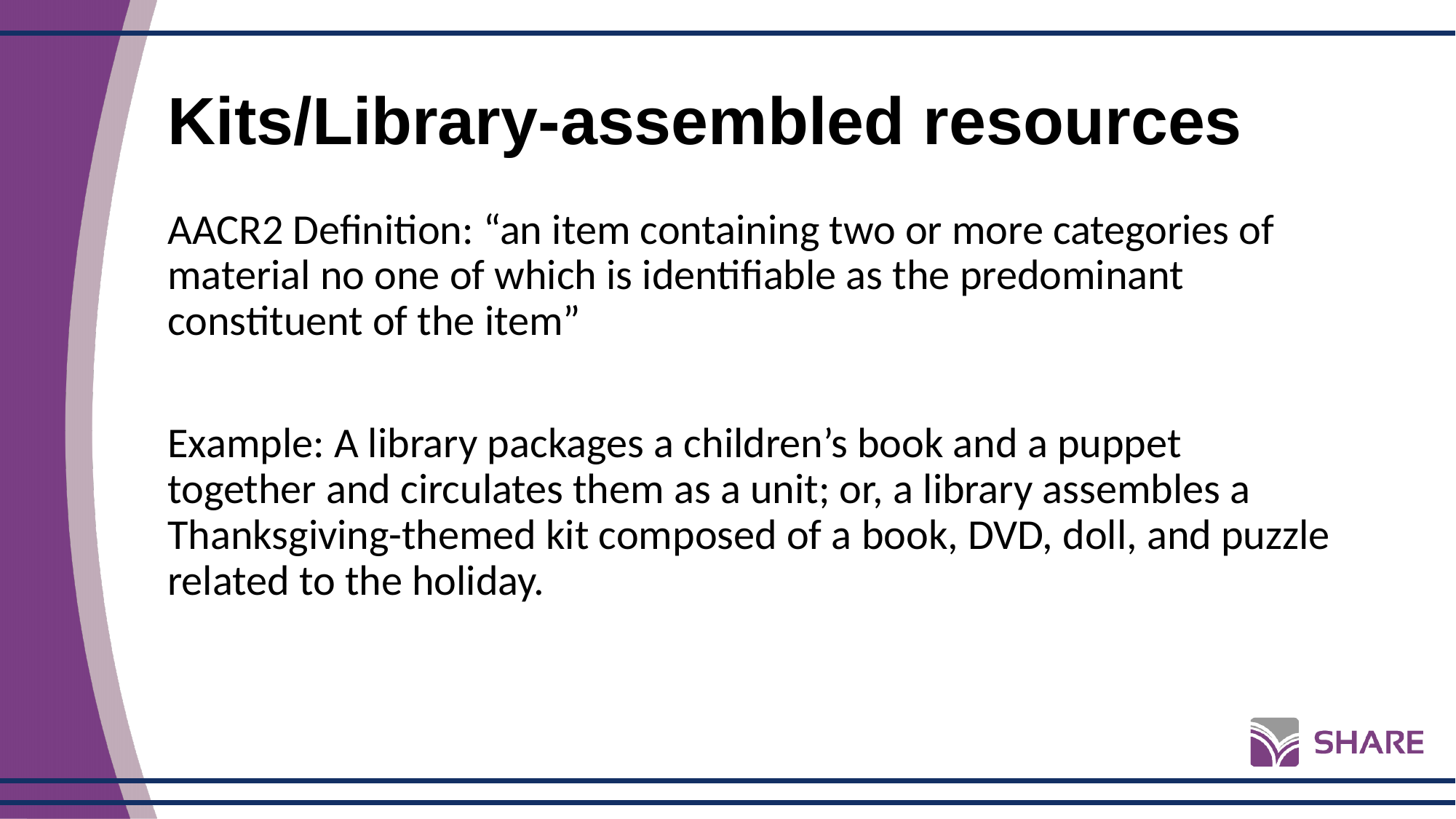

# Kits/Library-assembled resources
AACR2 Definition: “an item containing two or more categories of material no one of which is identifiable as the predominant constituent of the item”

Example: A library packages a children’s book and a puppet together and circulates them as a unit; or, a library assembles a Thanksgiving-themed kit composed of a book, DVD, doll, and puzzle related to the holiday.